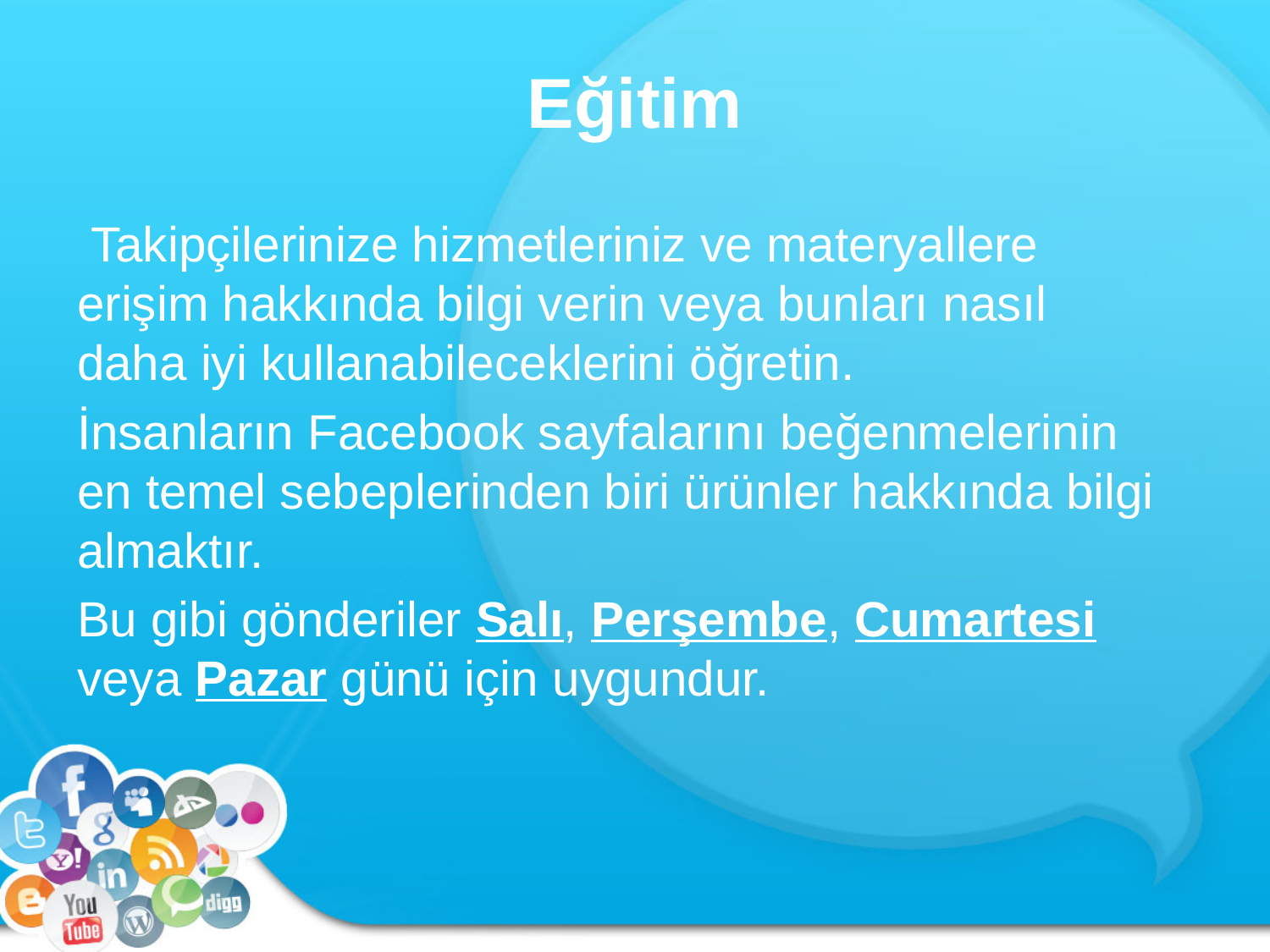

# Eğitim
 Takipçilerinize hizmetleriniz ve materyallere erişim hakkında bilgi verin veya bunları nasıl daha iyi kullanabileceklerini öğretin.
İnsanların Facebook sayfalarını beğenmelerinin en temel sebeplerinden biri ürünler hakkında bilgi almaktır.
Bu gibi gönderiler Salı, Perşembe, Cumartesi veya Pazar günü için uygundur.